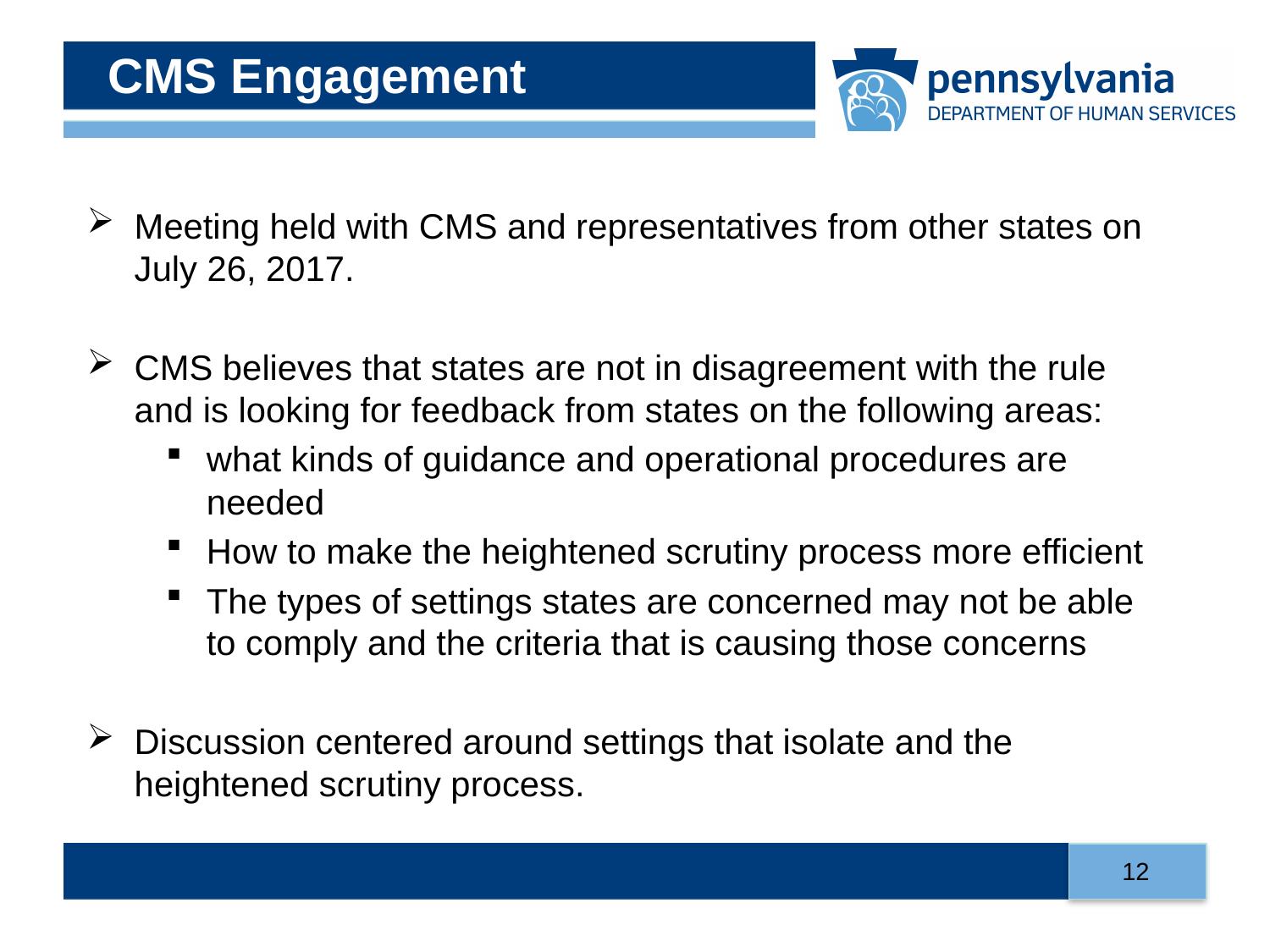

# CMS Engagement

Meeting held with CMS and representatives from other states on July 26, 2017.

CMS believes that states are not in disagreement with the rule and is looking for feedback from states on the following areas:
what kinds of guidance and operational procedures are needed
How to make the heightened scrutiny process more efficient
The types of settings states are concerned may not be able to comply and the criteria that is causing those concerns

Discussion centered around settings that isolate and the heightened scrutiny process.

12